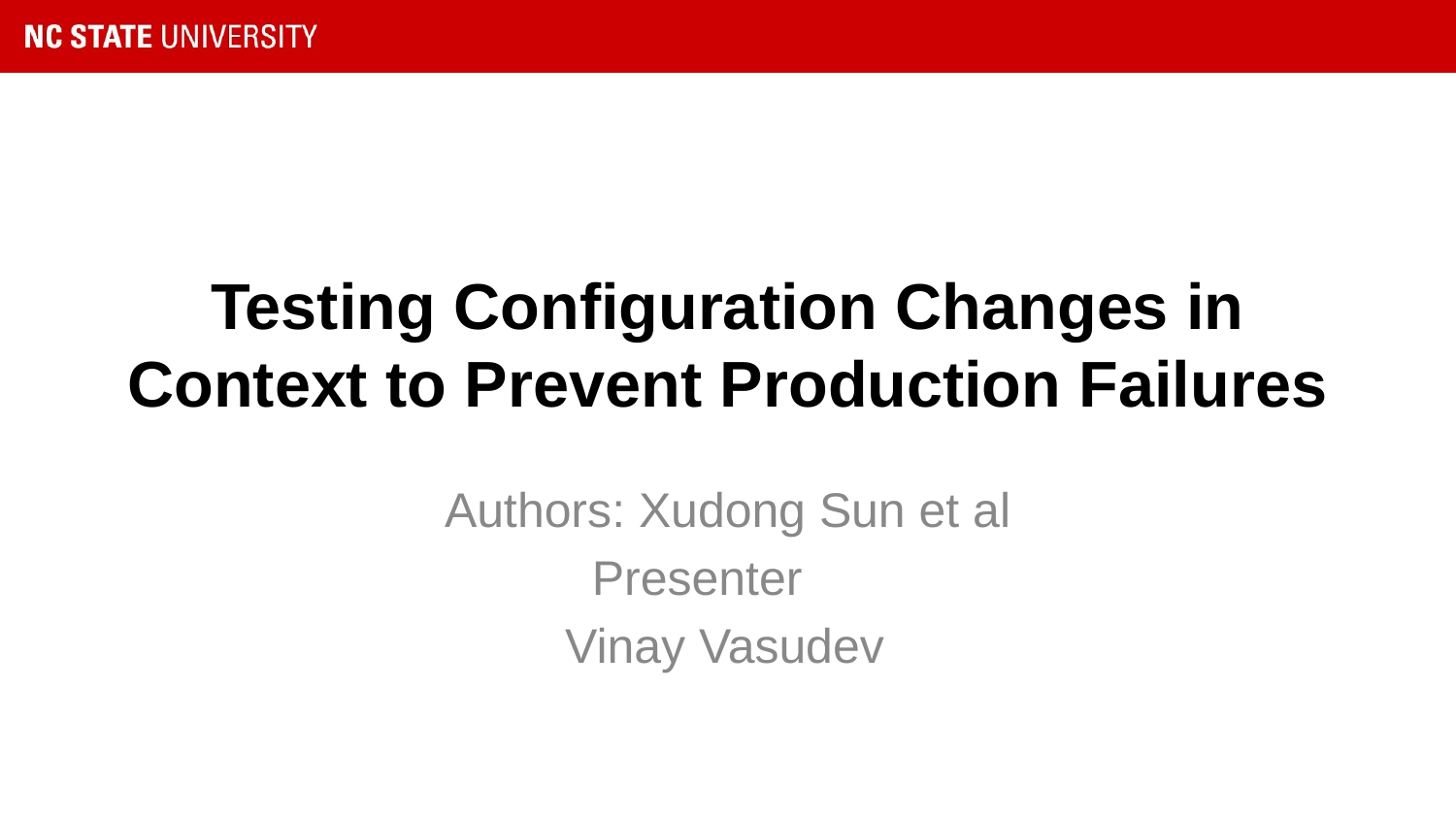

# Testing Configuration Changes in Context to Prevent Production Failures
Authors: Xudong Sun et al
     Presenter
   Vinay Vasudev